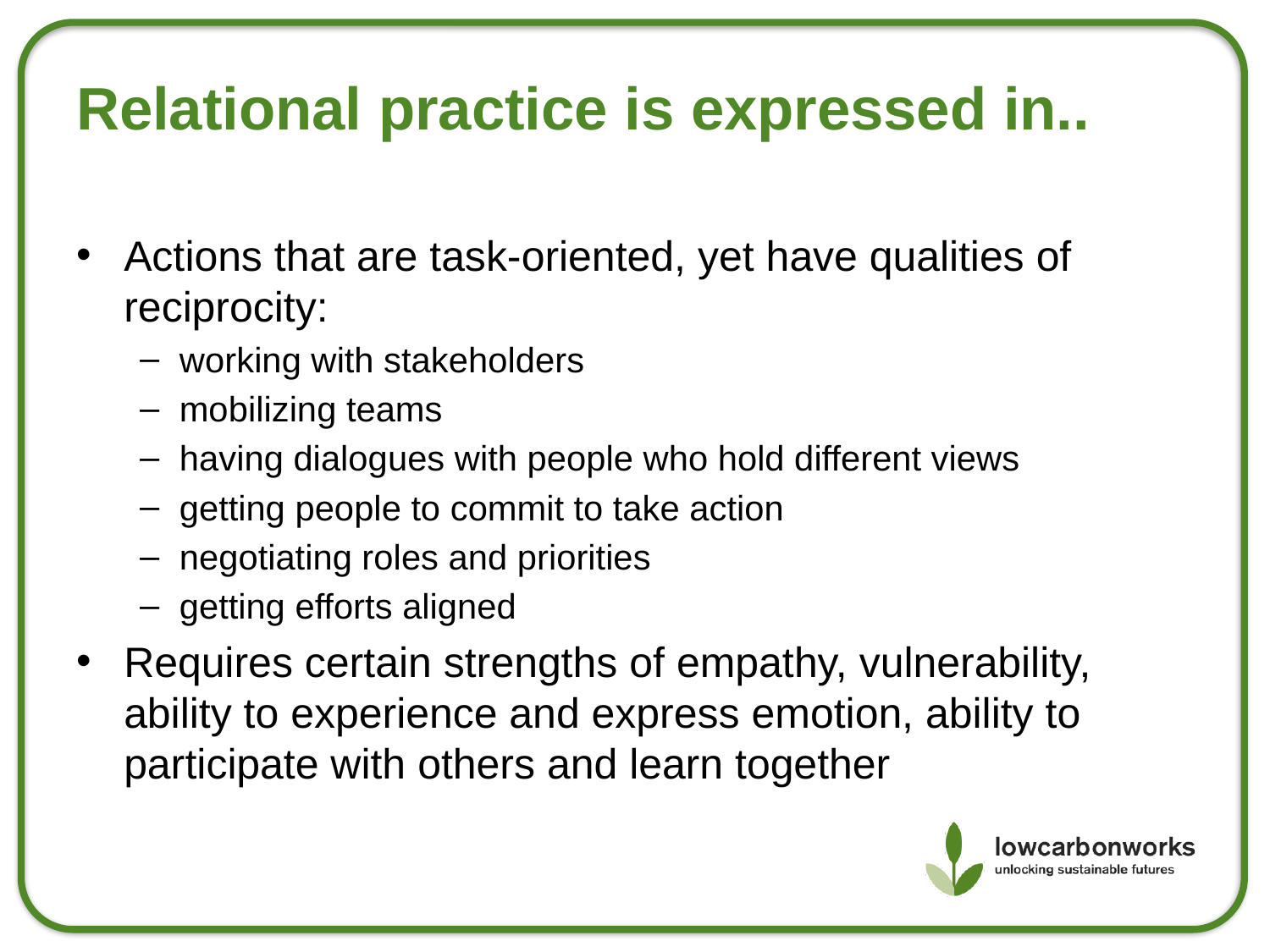

Relational practice is expressed in..
Actions that are task-oriented, yet have qualities of reciprocity:
working with stakeholders
mobilizing teams
having dialogues with people who hold different views
getting people to commit to take action
negotiating roles and priorities
getting efforts aligned
Requires certain strengths of empathy, vulnerability, ability to experience and express emotion, ability to participate with others and learn together